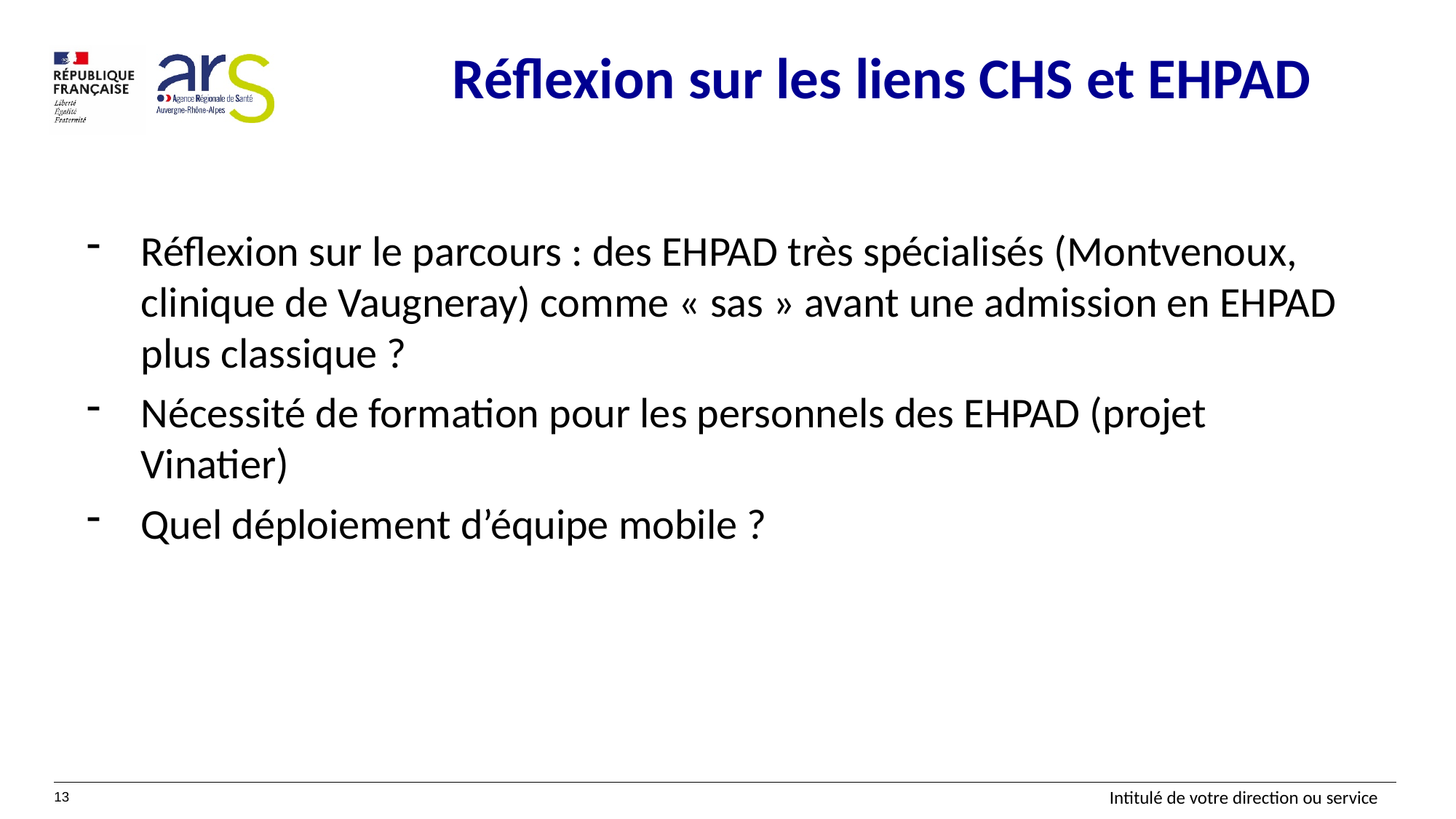

# Réflexion sur les liens CHS et EHPAD
Réflexion sur le parcours : des EHPAD très spécialisés (Montvenoux, clinique de Vaugneray) comme « sas » avant une admission en EHPAD plus classique ?
Nécessité de formation pour les personnels des EHPAD (projet Vinatier)
Quel déploiement d’équipe mobile ?